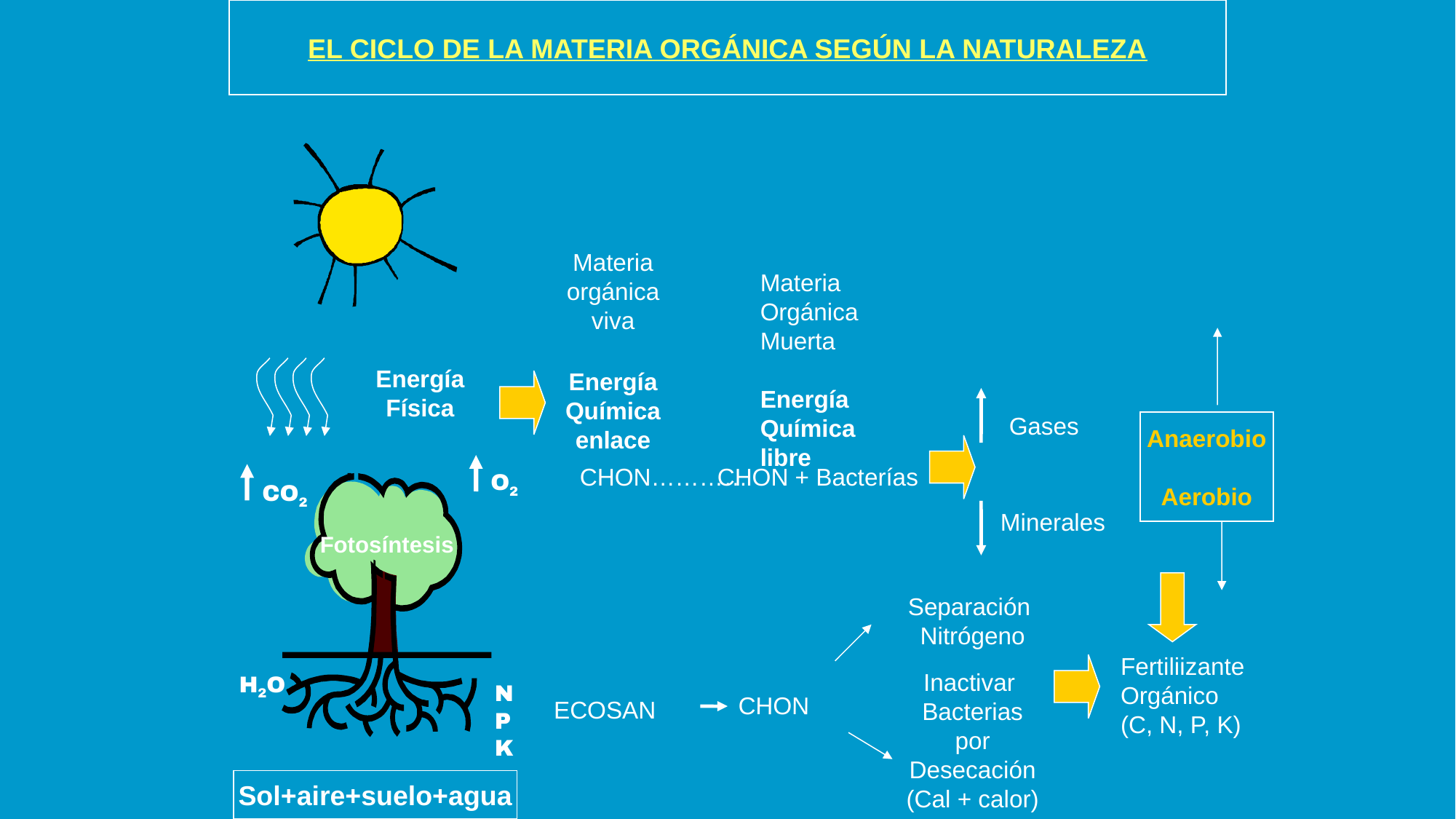

EL CICLO DE LA MATERIA ORGÁNICA SEGÚN LA NATURALEZA

Materia
Orgánica
Muerta

Energía
Química
libre

Materia
orgánica
viva

Energía
Química
enlace

Energía
Física

Gases
Anaerobio

Aerobio

O2
CHON…………
CHON + Bacterías

CO2

Minerales

Fotosíntesis

Separación
Nitrógeno

Inactivar
Bacterias
por
Desecación
(Cal + calor)

Fertiliizante
Orgánico
(C, N, P, K)

H2O
N
P
K
CHON
ECOSAN

Sol+aire+suelo+agua